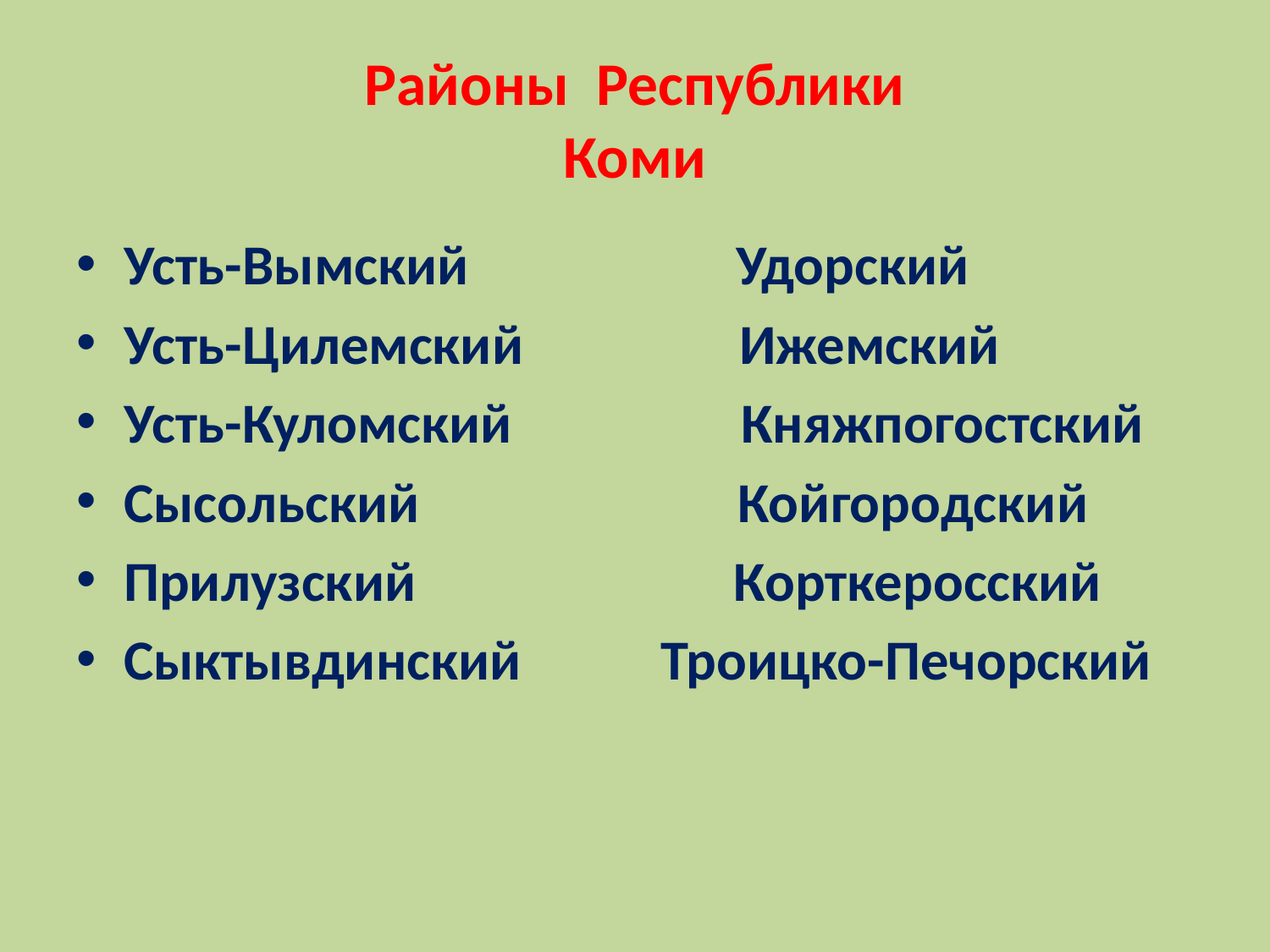

# Районы  Республики Коми
Усть-Вымский                     Удорский
Усть-Цилемский                 Ижемский
Усть-Куломский                  Княжпогостский
Сысольский                         Койгородский
Прилузский                         Корткеросский
Сыктывдинский           Троицко-Печорский